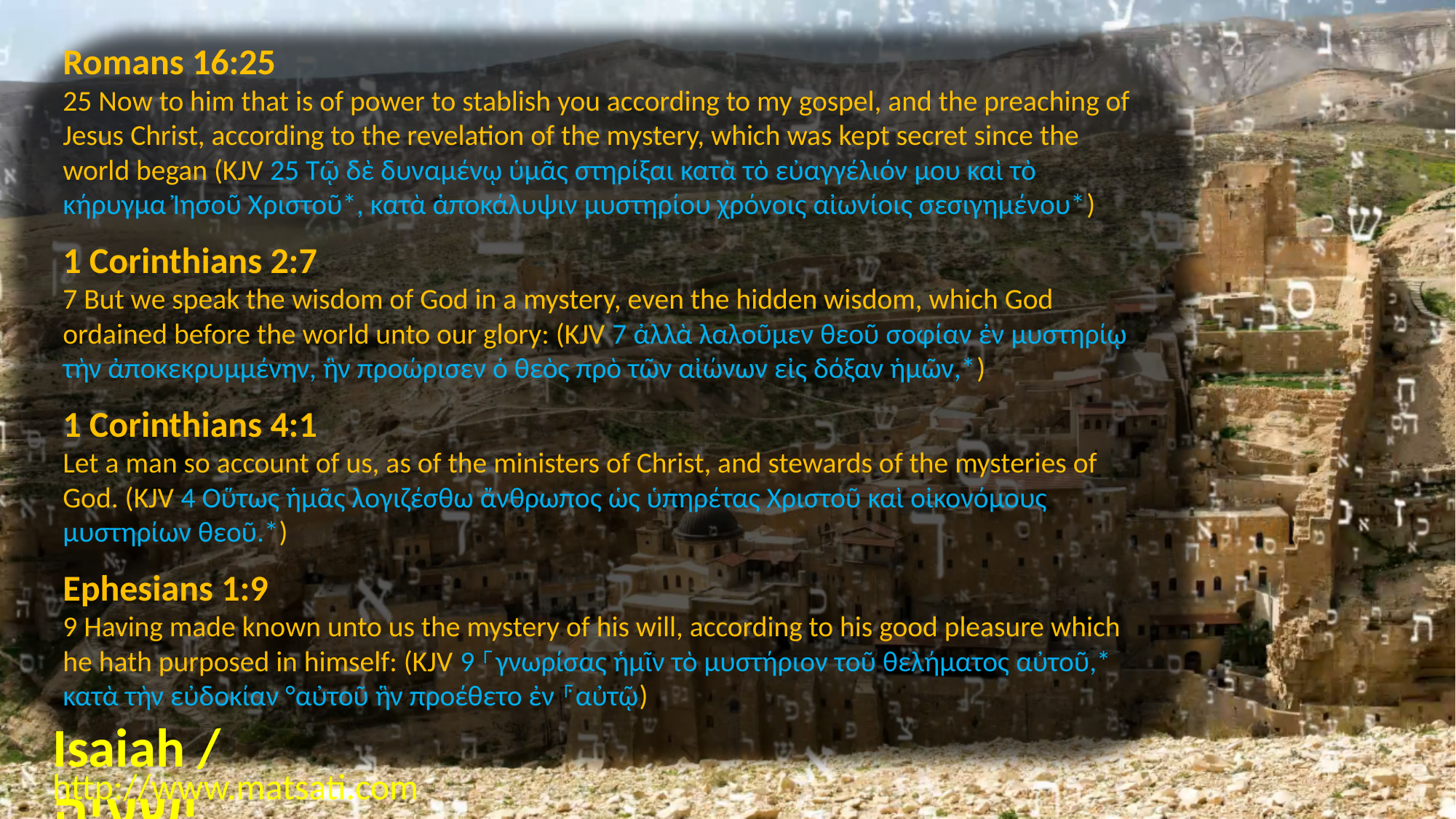

Romans 16:25
25 Now to him that is of power to stablish you according to my gospel, and the preaching of Jesus Christ, according to the revelation of the mystery, which was kept secret since the world began (KJV 25 Τῷ δὲ δυναμένῳ ὑμᾶς στηρίξαι κατὰ τὸ εὐαγγέλιόν μου καὶ τὸ κήρυγμα Ἰησοῦ Χριστοῦ*, κατὰ ἀποκάλυψιν μυστηρίου χρόνοις αἰωνίοις σεσιγημένου*)

1 Corinthians 2:7
7 But we speak the wisdom of God in a mystery, even the hidden wisdom, which God ordained before the world unto our glory: (KJV 7 ἀλλὰ λαλοῦμεν θεοῦ σοφίαν ἐν μυστηρίῳ τὴν ἀποκεκρυμμένην, ἣν προώρισεν ὁ θεὸς πρὸ τῶν αἰώνων εἰς δόξαν ἡμῶν,*)

1 Corinthians 4:1
Let a man so account of us, as of the ministers of Christ, and stewards of the mysteries of God. (KJV 4 Οὕτως ἡμᾶς λογιζέσθω ἄνθρωπος ὡς ὑπηρέτας Χριστοῦ καὶ οἰκονόμους μυστηρίων θεοῦ.*)

Ephesians 1:9
9 Having made known unto us the mystery of his will, according to his good pleasure which he hath purposed in himself: (KJV 9 ⸀γνωρίσας ἡμῖν τὸ μυστήριον τοῦ θελήματος αὐτοῦ,* κατὰ τὴν εὐδοκίαν °αὐτοῦ ἣν προέθετο ἐν ⸁αὐτῷ)
Isaiah / ישעיה
http://www.matsati.com